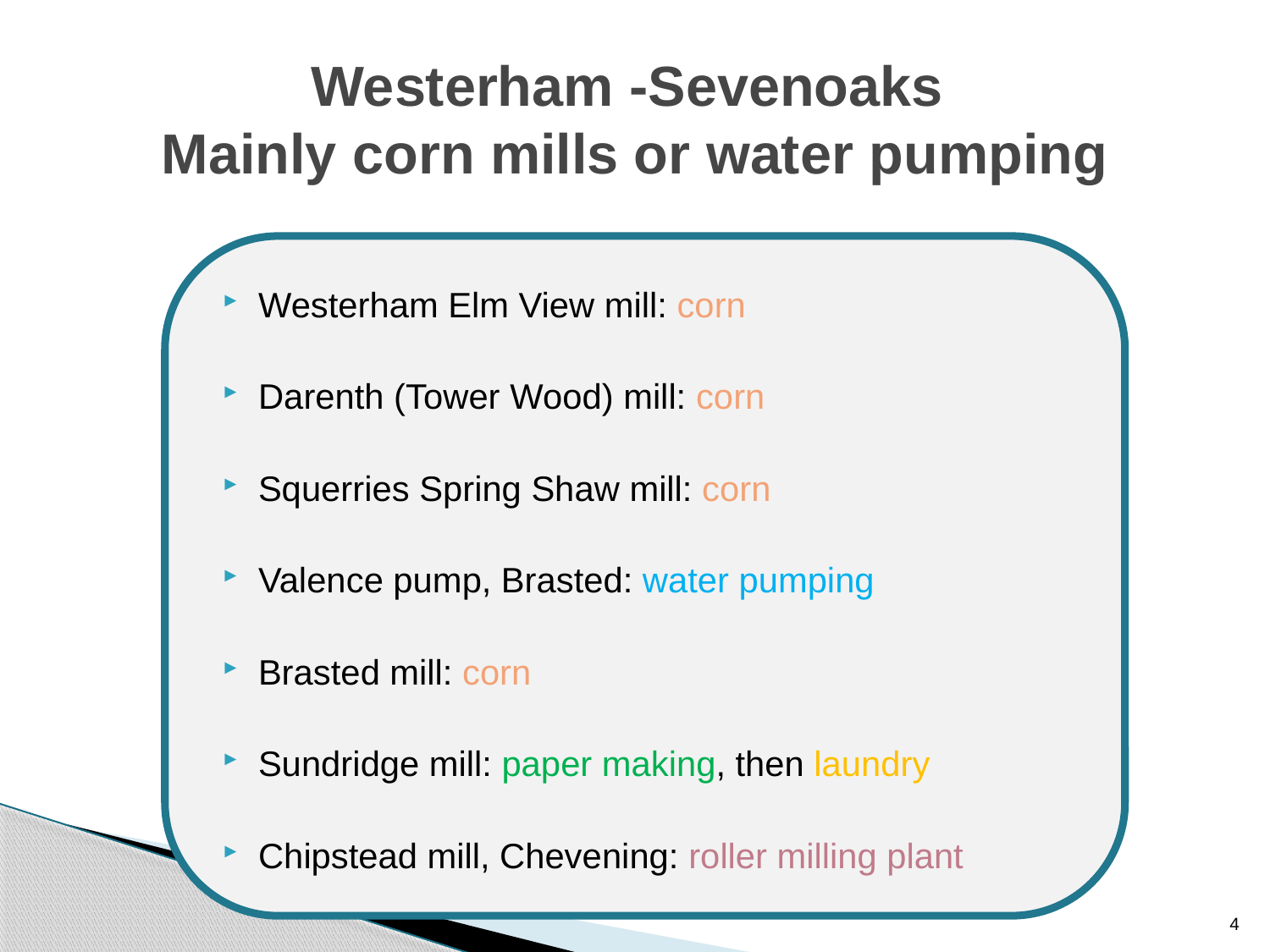

# Westerham -Sevenoaks Mainly corn mills or water pumping

Westerham Elm View mill: corn
Darenth (Tower Wood) mill: corn
Squerries Spring Shaw mill: corn
Valence pump, Brasted: water pumping
Brasted mill: corn
Sundridge mill: paper making, then laundry
Chipstead mill, Chevening: roller milling plant
4